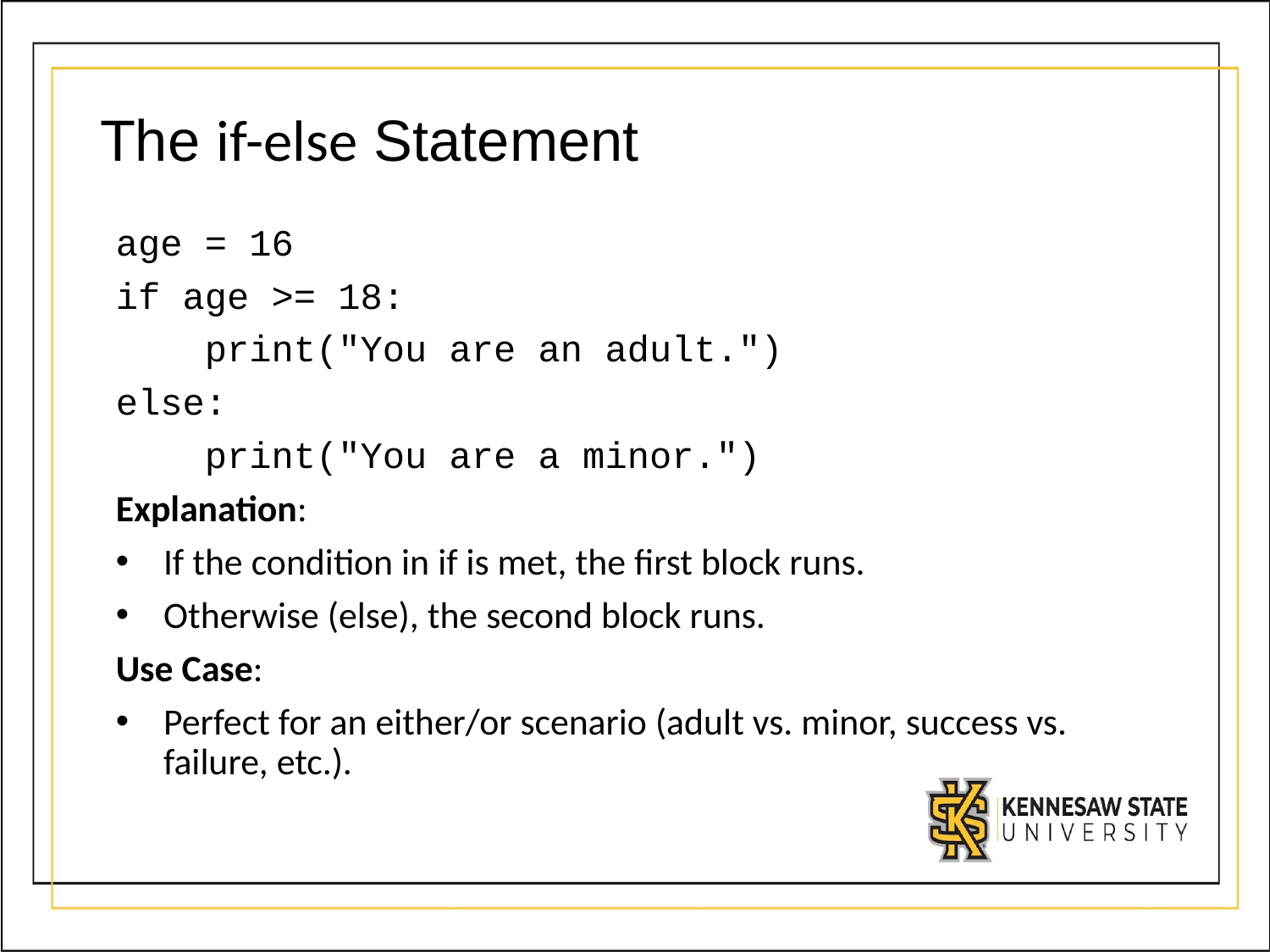

# The if-else Statement
age = 16
if age >= 18:
    print("You are an adult.")
else:
    print("You are a minor.")
Explanation:
If the condition in if is met, the first block runs.
Otherwise (else), the second block runs.
Use Case:
Perfect for an either/or scenario (adult vs. minor, success vs. failure, etc.).